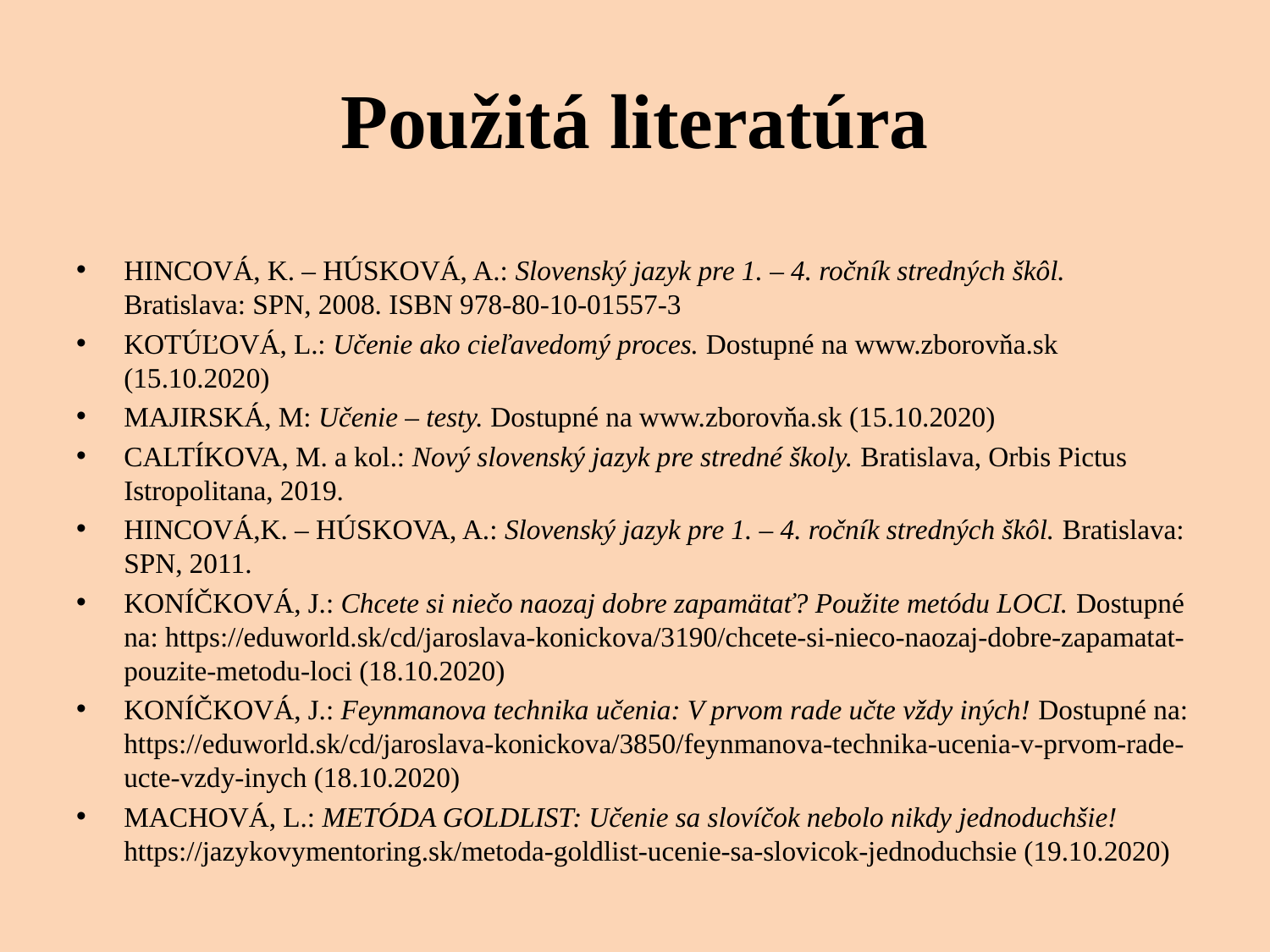

# Použitá literatúra
HINCOVÁ, K. – HÚSKOVÁ, A.: Slovenský jazyk pre 1. – 4. ročník stredných škôl. Bratislava: SPN, 2008. ISBN 978-80-10-01557-3
KOTÚĽOVÁ, L.: Učenie ako cieľavedomý proces. Dostupné na www.zborovňa.sk (15.10.2020)
MAJIRSKÁ, M: Učenie – testy. Dostupné na www.zborovňa.sk (15.10.2020)
CALTÍKOVA, M. a kol.: Nový slovenský jazyk pre stredné školy. Bratislava, Orbis Pictus Istropolitana, 2019.
HINCOVÁ,K. – HÚSKOVA, A.: Slovenský jazyk pre 1. – 4. ročník stredných škôl. Bratislava: SPN, 2011.
KONÍČKOVÁ, J.: Chcete si niečo naozaj dobre zapamätať? Použite metódu LOCI. Dostupné na: https://eduworld.sk/cd/jaroslava-konickova/3190/chcete-si-nieco-naozaj-dobre-zapamatat-pouzite-metodu-loci (18.10.2020)
KONÍČKOVÁ, J.: Feynmanova technika učenia: V prvom rade učte vždy iných! Dostupné na: https://eduworld.sk/cd/jaroslava-konickova/3850/feynmanova-technika-ucenia-v-prvom-rade-ucte-vzdy-inych (18.10.2020)
MACHOVÁ, L.: METÓDA GOLDLIST: Učenie sa slovíčok nebolo nikdy jednoduchšie! https://jazykovymentoring.sk/metoda-goldlist-ucenie-sa-slovicok-jednoduchsie (19.10.2020)